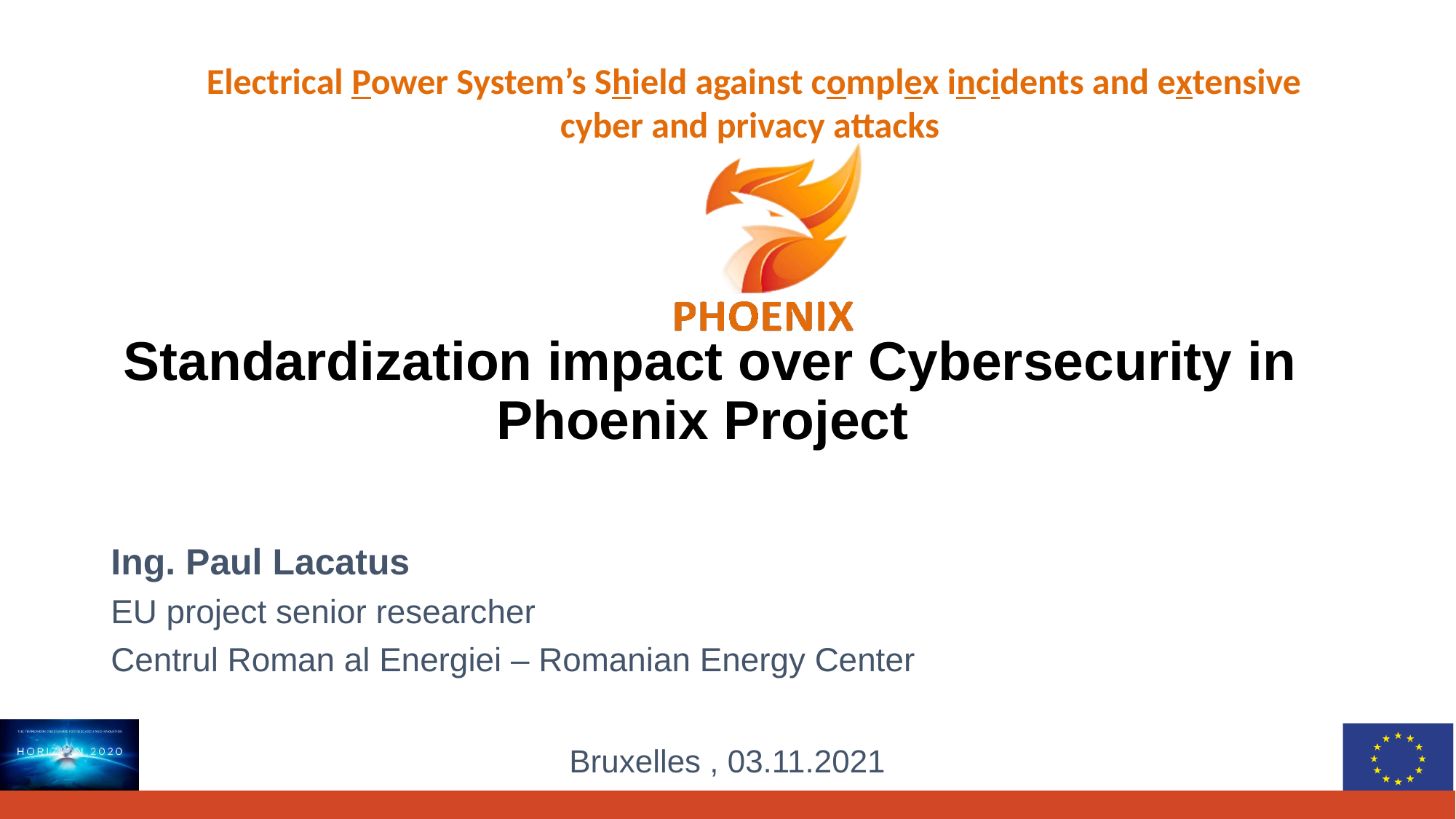

# Standardization impact over Cybersecurity in Phoenix Project
Ing. Paul Lacatus
EU project senior researcher
Centrul Roman al Energiei – Romanian Energy Center
Bruxelles , 03.11.2021